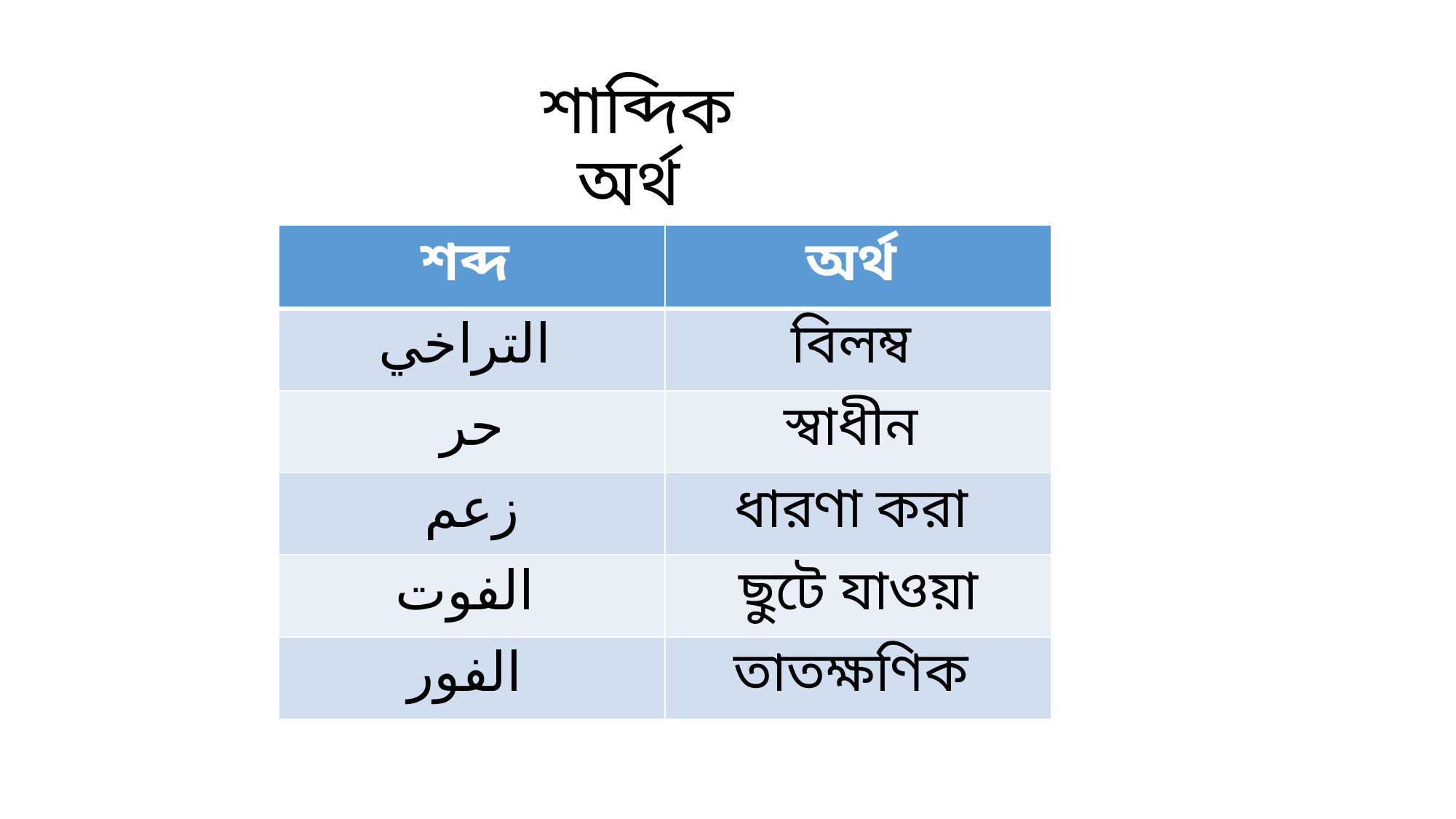

# শাব্দিক অর্থ
| শব্দ | অর্থ |
| --- | --- |
| التراخي | বিলম্ব |
| حر | স্বাধীন |
| زعم | ধারণা করা |
| الفوت | ছুটে যাওয়া |
| الفور | তাতক্ষণিক |